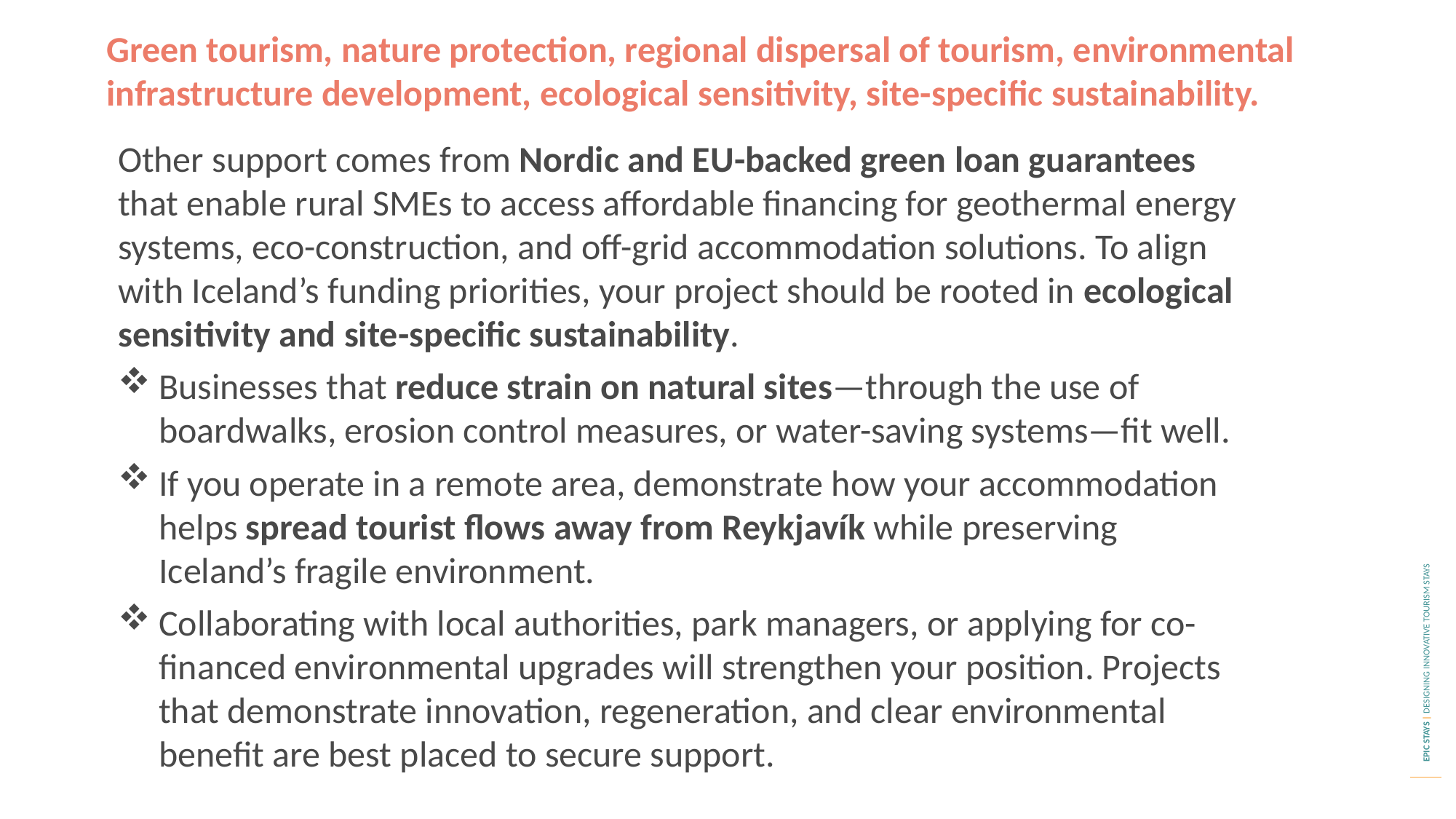

Green tourism, nature protection, regional dispersal of tourism, environmental infrastructure development, ecological sensitivity, site-specific sustainability.
Other support comes from Nordic and EU-backed green loan guarantees that enable rural SMEs to access affordable financing for geothermal energy systems, eco-construction, and off-grid accommodation solutions. To align with Iceland’s funding priorities, your project should be rooted in ecological sensitivity and site-specific sustainability.
Businesses that reduce strain on natural sites—through the use of boardwalks, erosion control measures, or water-saving systems—fit well.
If you operate in a remote area, demonstrate how your accommodation helps spread tourist flows away from Reykjavík while preserving Iceland’s fragile environment.
Collaborating with local authorities, park managers, or applying for co-financed environmental upgrades will strengthen your position. Projects that demonstrate innovation, regeneration, and clear environmental benefit are best placed to secure support.